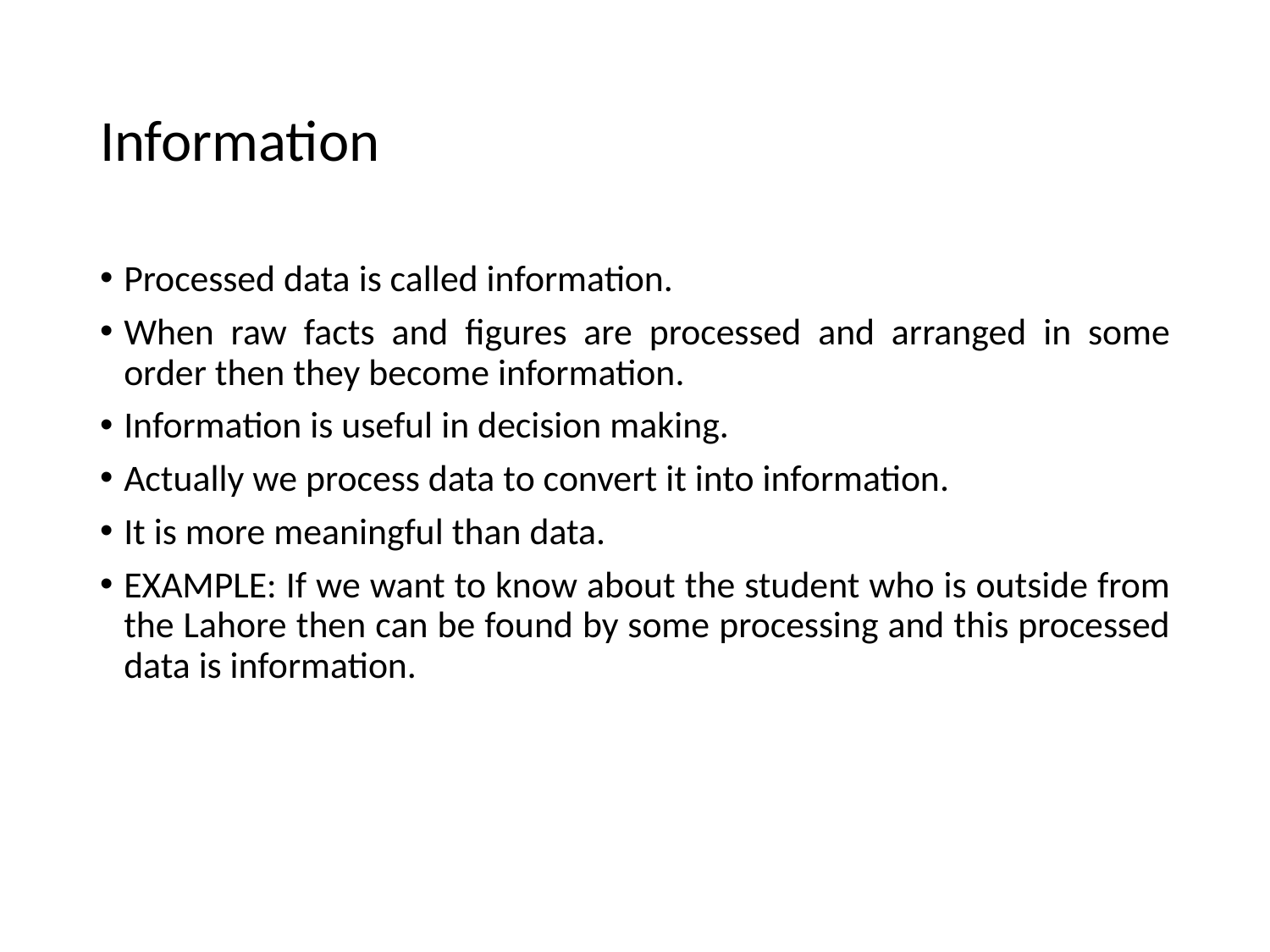

# Information
Processed data is called information.
When raw facts and figures are processed and arranged in some order then they become information.
Information is useful in decision making.
Actually we process data to convert it into information.
It is more meaningful than data.
EXAMPLE: If we want to know about the student who is outside from the Lahore then can be found by some processing and this processed data is information.